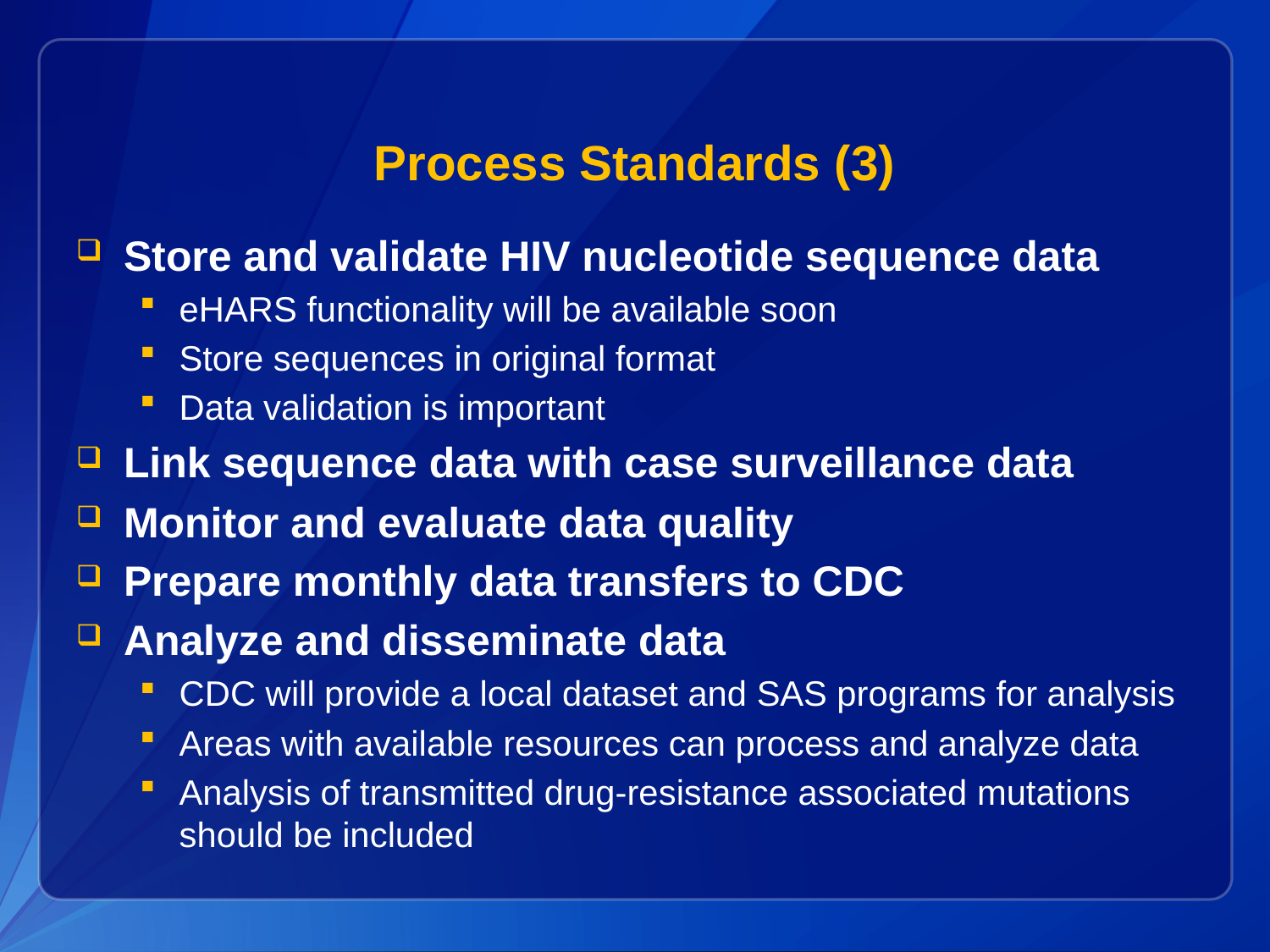

# Process Standards (3)
Store and validate HIV nucleotide sequence data
eHARS functionality will be available soon
Store sequences in original format
Data validation is important
Link sequence data with case surveillance data
Monitor and evaluate data quality
Prepare monthly data transfers to CDC
Analyze and disseminate data
CDC will provide a local dataset and SAS programs for analysis
Areas with available resources can process and analyze data
Analysis of transmitted drug-resistance associated mutations should be included